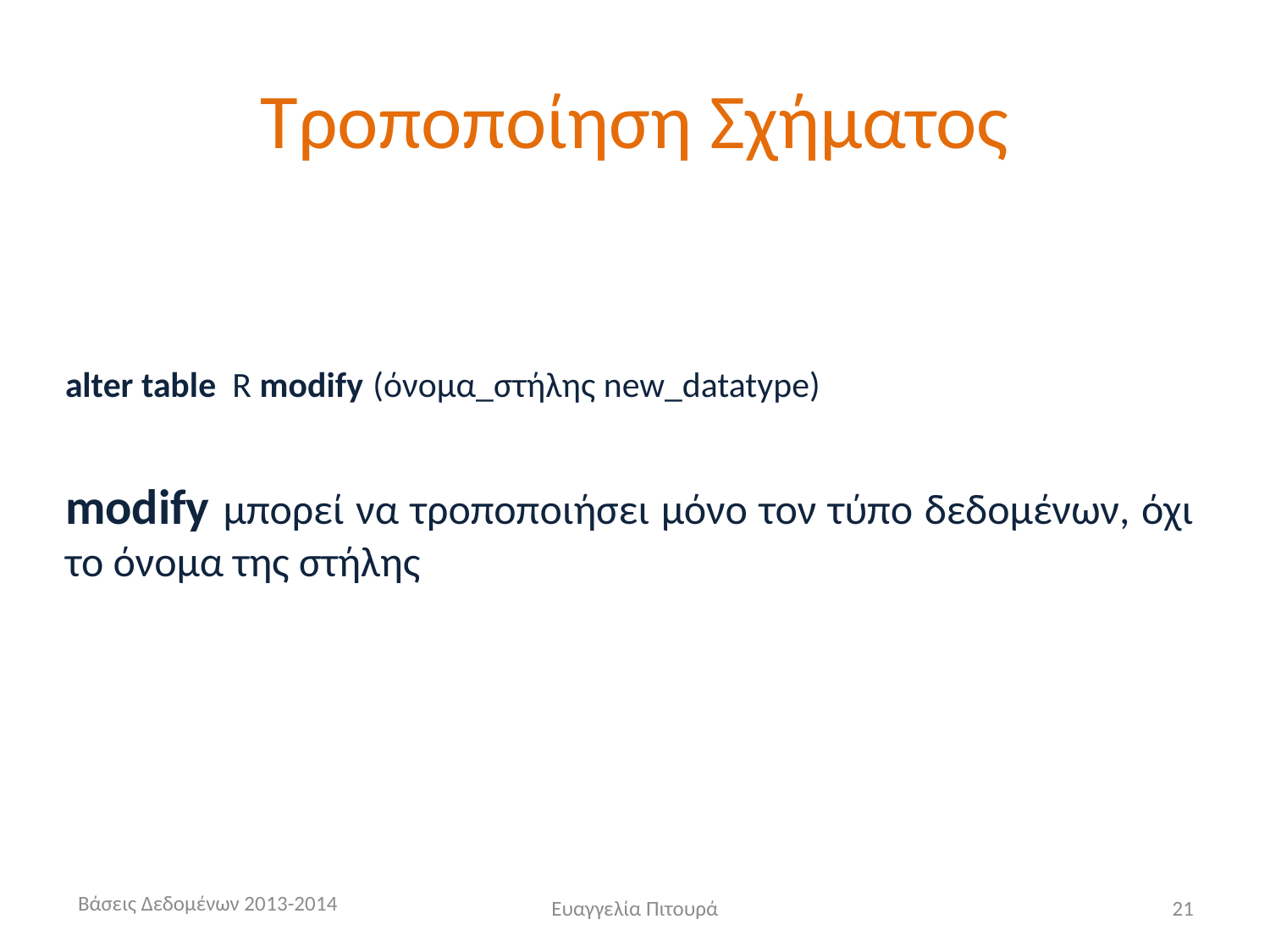

# Τροποποίηση Σχήματος
alter table  R modify (όνομα_στήλης new_datatype)

modify μπορεί να τροποποιήσει μόνο τον τύπο δεδομένων, όχι το όνομα της στήλης

Βάσεις Δεδομένων 2013-2014
Ευαγγελία Πιτουρά
21